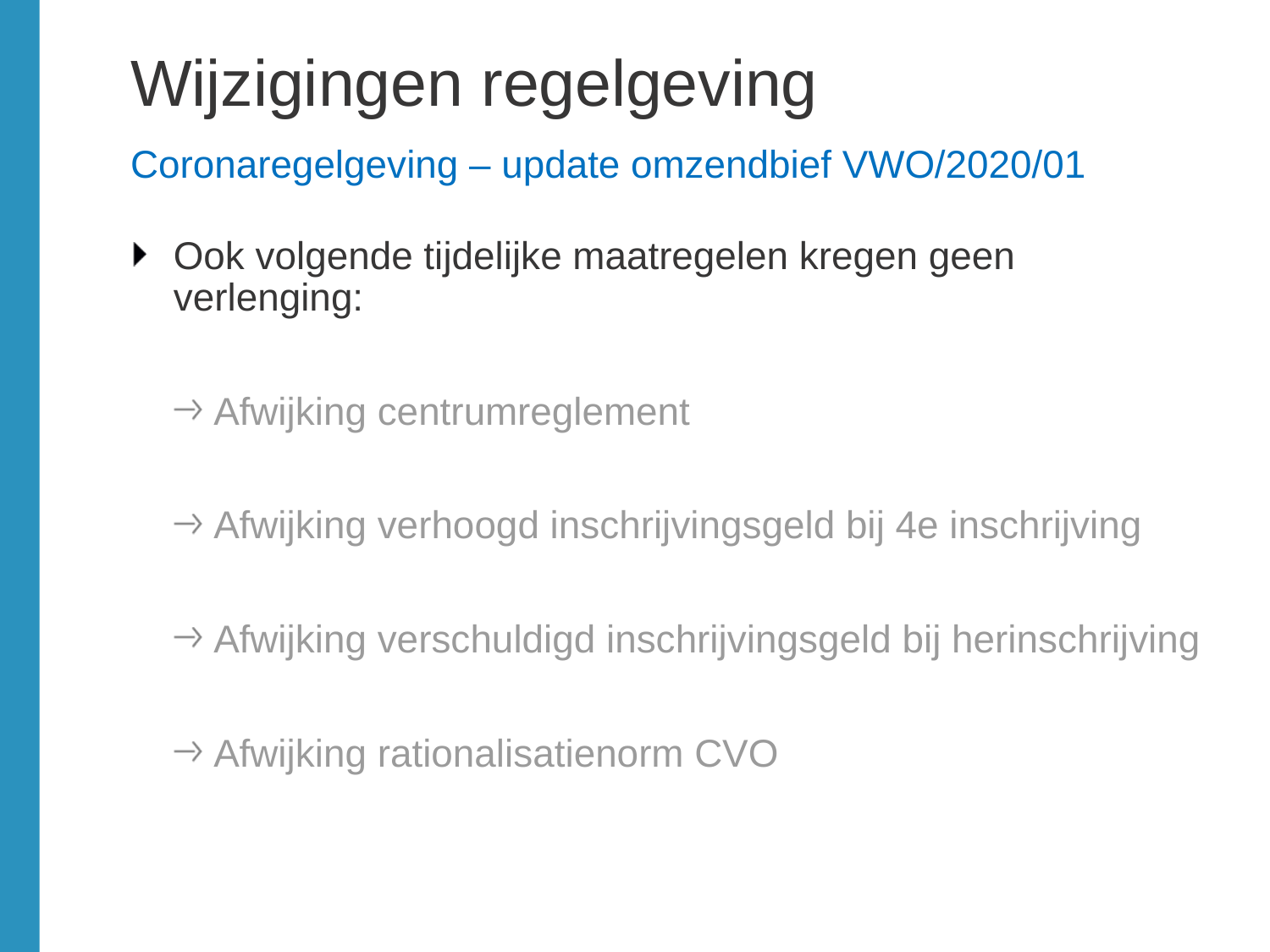

# Wijzigingen regelgeving Coronaregelgeving – update omzendbief VWO/2020/01
Ook volgende tijdelijke maatregelen kregen geen verlenging:

Afwijking centrumreglement

Afwijking verhoogd inschrijvingsgeld bij 4e inschrijving

Afwijking verschuldigd inschrijvingsgeld bij herinschrijving

Afwijking rationalisatienorm CVO